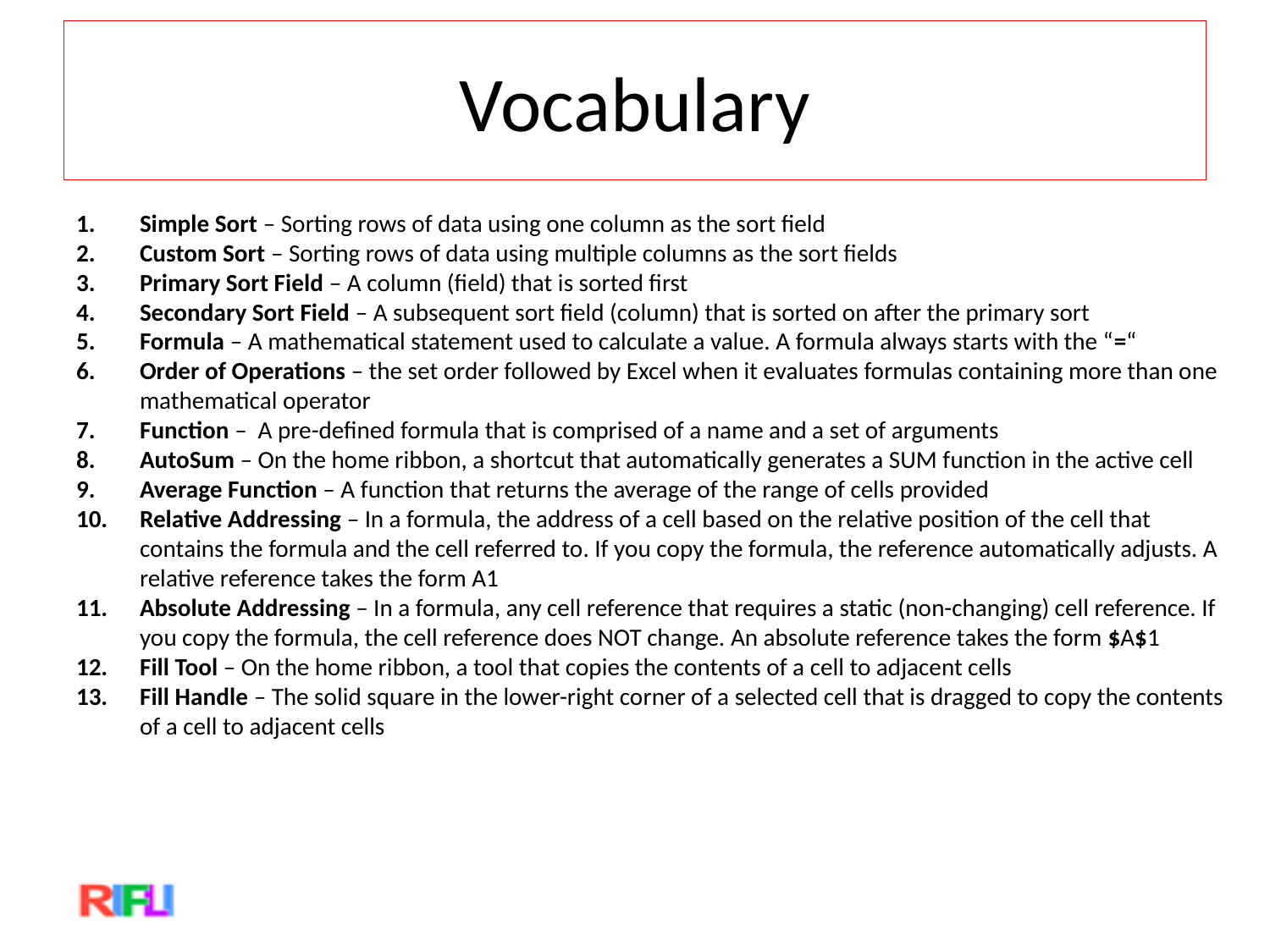

# Vocabulary
Simple Sort – Sorting rows of data using one column as the sort field
Custom Sort – Sorting rows of data using multiple columns as the sort fields
Primary Sort Field – A column (field) that is sorted first
Secondary Sort Field – A subsequent sort field (column) that is sorted on after the primary sort
Formula – A mathematical statement used to calculate a value. A formula always starts with the “=“
Order of Operations – the set order followed by Excel when it evaluates formulas containing more than one mathematical operator
Function –  A pre-defined formula that is comprised of a name and a set of arguments
AutoSum – On the home ribbon, a shortcut that automatically generates a SUM function in the active cell
Average Function – A function that returns the average of the range of cells provided
Relative Addressing – In a formula, the address of a cell based on the relative position of the cell that contains the formula and the cell referred to. If you copy the formula, the reference automatically adjusts. A relative reference takes the form A1
Absolute Addressing – In a formula, any cell reference that requires a static (non-changing) cell reference. If you copy the formula, the cell reference does NOT change. An absolute reference takes the form $A$1
Fill Tool – On the home ribbon, a tool that copies the contents of a cell to adjacent cells
Fill Handle – The solid square in the lower-right corner of a selected cell that is dragged to copy the contents of a cell to adjacent cells